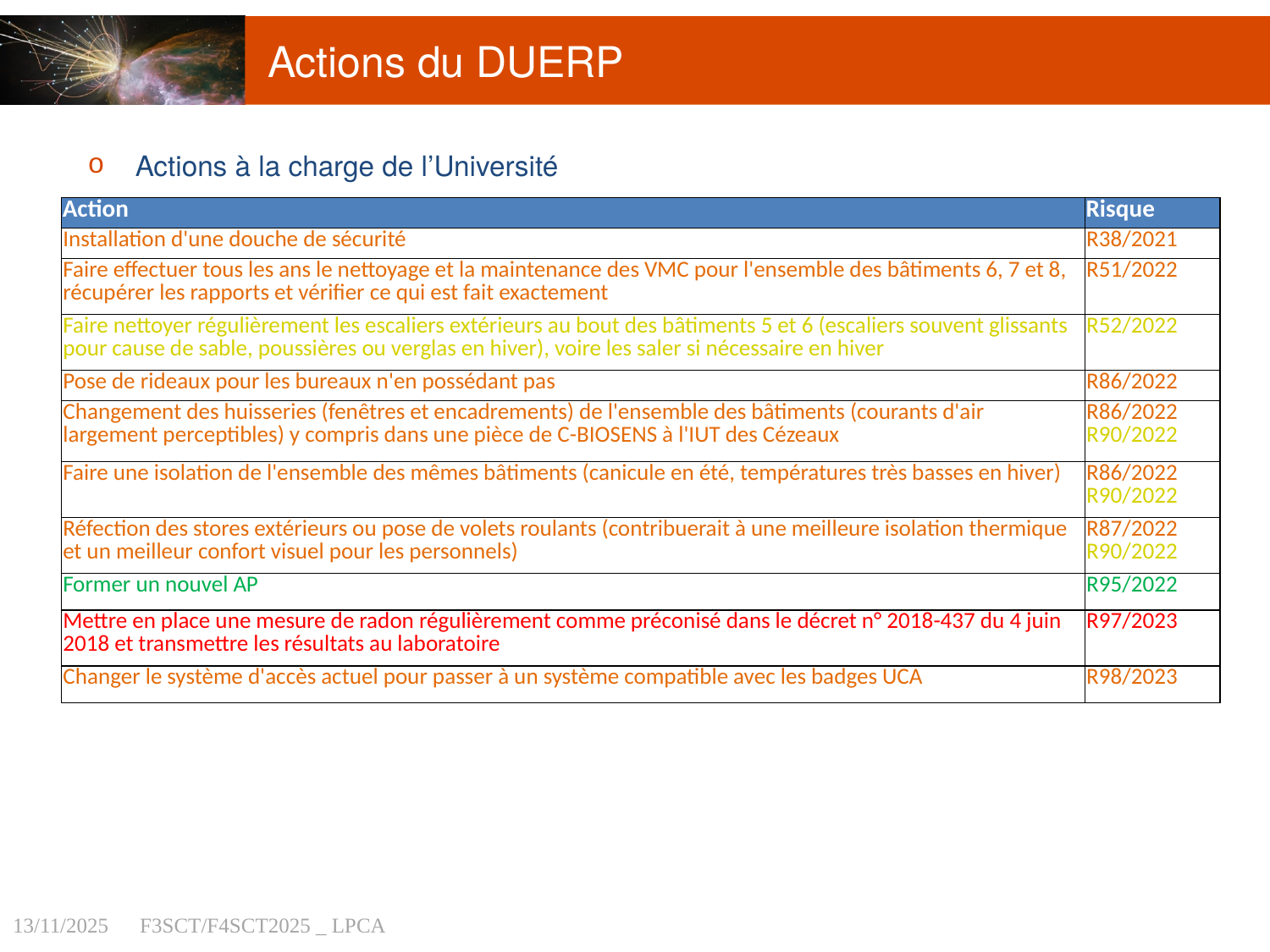

Actions du DUERP
Actions à la charge de l’Université
| Action | Risque |
| --- | --- |
| Installation d'une douche de sécurité | R38/2021 |
| Faire effectuer tous les ans le nettoyage et la maintenance des VMC pour l'ensemble des bâtiments 6, 7 et 8, récupérer les rapports et vérifier ce qui est fait exactement | R51/2022 |
| Faire nettoyer régulièrement les escaliers extérieurs au bout des bâtiments 5 et 6 (escaliers souvent glissants pour cause de sable, poussières ou verglas en hiver), voire les saler si nécessaire en hiver | R52/2022 |
| Pose de rideaux pour les bureaux n'en possédant pas | R86/2022 |
| Changement des huisseries (fenêtres et encadrements) de l'ensemble des bâtiments (courants d'air largement perceptibles) y compris dans une pièce de C-BIOSENS à l'IUT des Cézeaux | R86/2022 R90/2022 |
| Faire une isolation de l'ensemble des mêmes bâtiments (canicule en été, températures très basses en hiver) | R86/2022 R90/2022 |
| Réfection des stores extérieurs ou pose de volets roulants (contribuerait à une meilleure isolation thermique et un meilleur confort visuel pour les personnels) | R87/2022 R90/2022 |
| Former un nouvel AP | R95/2022 |
| Mettre en place une mesure de radon régulièrement comme préconisé dans le décret n° 2018-437 du 4 juin 2018 et transmettre les résultats au laboratoire | R97/2023 |
| Changer le système d'accès actuel pour passer à un système compatible avec les badges UCA | R98/2023 |
13/11/2025	F3SCT/F4SCT2025 _ LPCA